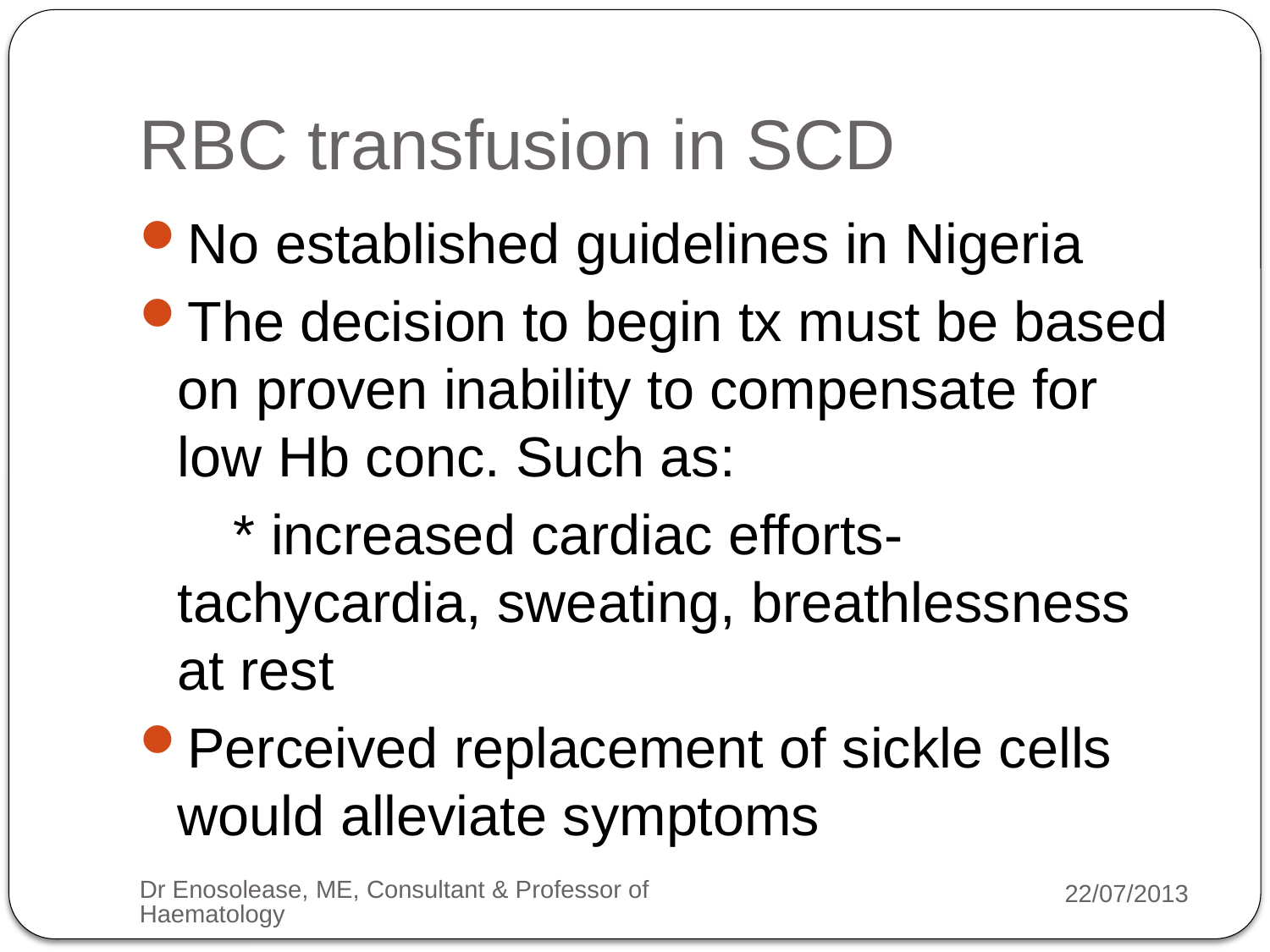

# RBC transfusion in SCD
No established guidelines in Nigeria
The decision to begin tx must be based on proven inability to compensate for low Hb conc. Such as:
      * increased cardiac efforts-   tachycardia, sweating, breathlessness at rest
Perceived replacement of sickle cells would alleviate symptoms

Dr Enosolease, ME, Consultant & Professor of Haematology
22/07/2013